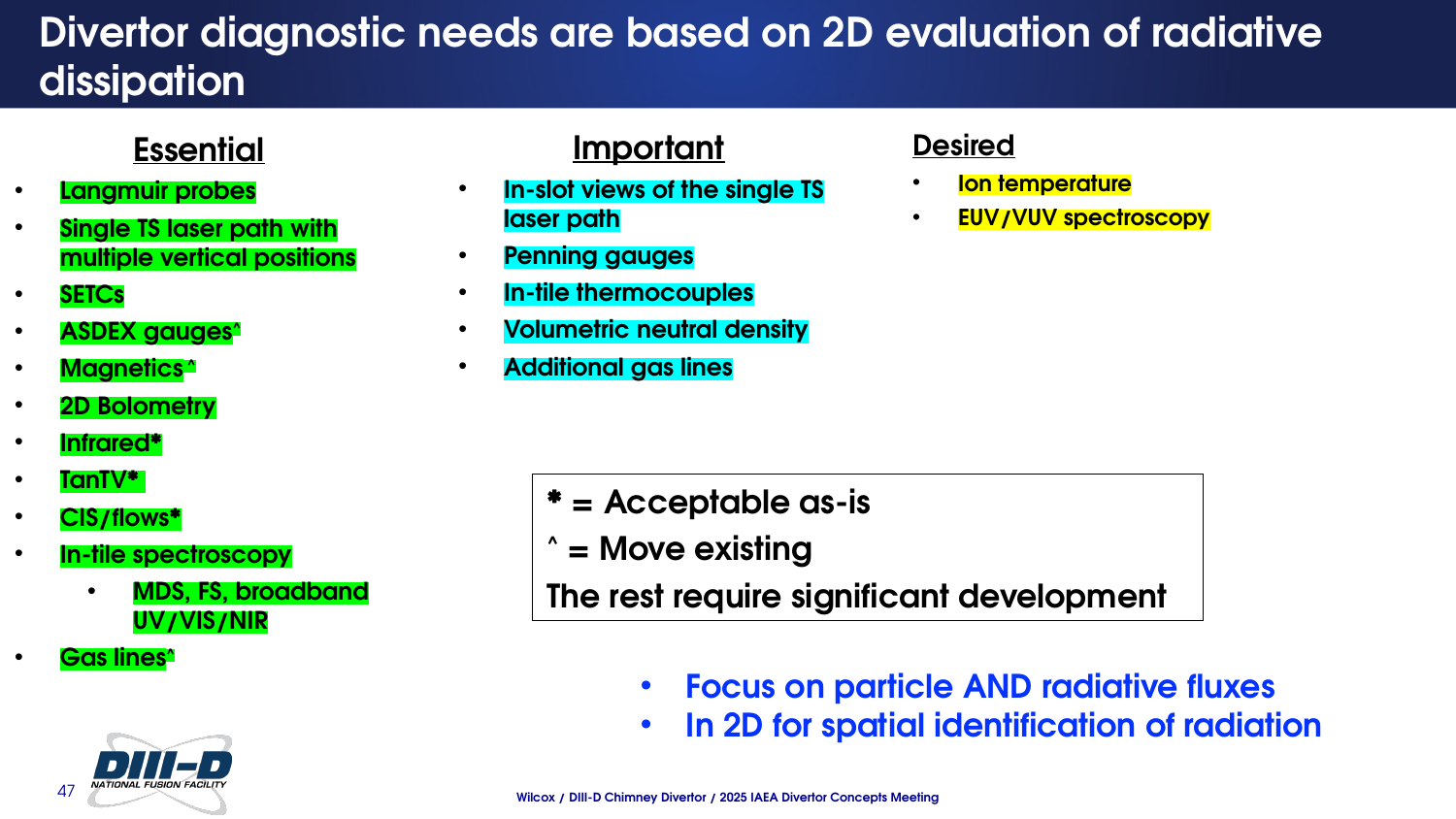

Divertor diagnostic needs are based on 2D evaluation of radiative dissipation
Important
In-slot views of the single TS laser path
Penning gauges
In-tile thermocouples
Volumetric neutral density
Additional gas lines

Desired
Ion temperature
EUV/VUV spectroscopy

Essential
Langmuir probes
Single TS laser path with multiple vertical positions
SETCs
ASDEX gauges^
Magnetics ^
2D Bolometry
Infrared*
TanTV*
CIS/flows*
In-tile spectroscopy
MDS, FS, broadband UV/VIS/NIR
Gas lines^
* = Acceptable as-is
^ = Move existing
The rest require significant development
Focus on particle AND radiative fluxes
In 2D for spatial identification of radiation